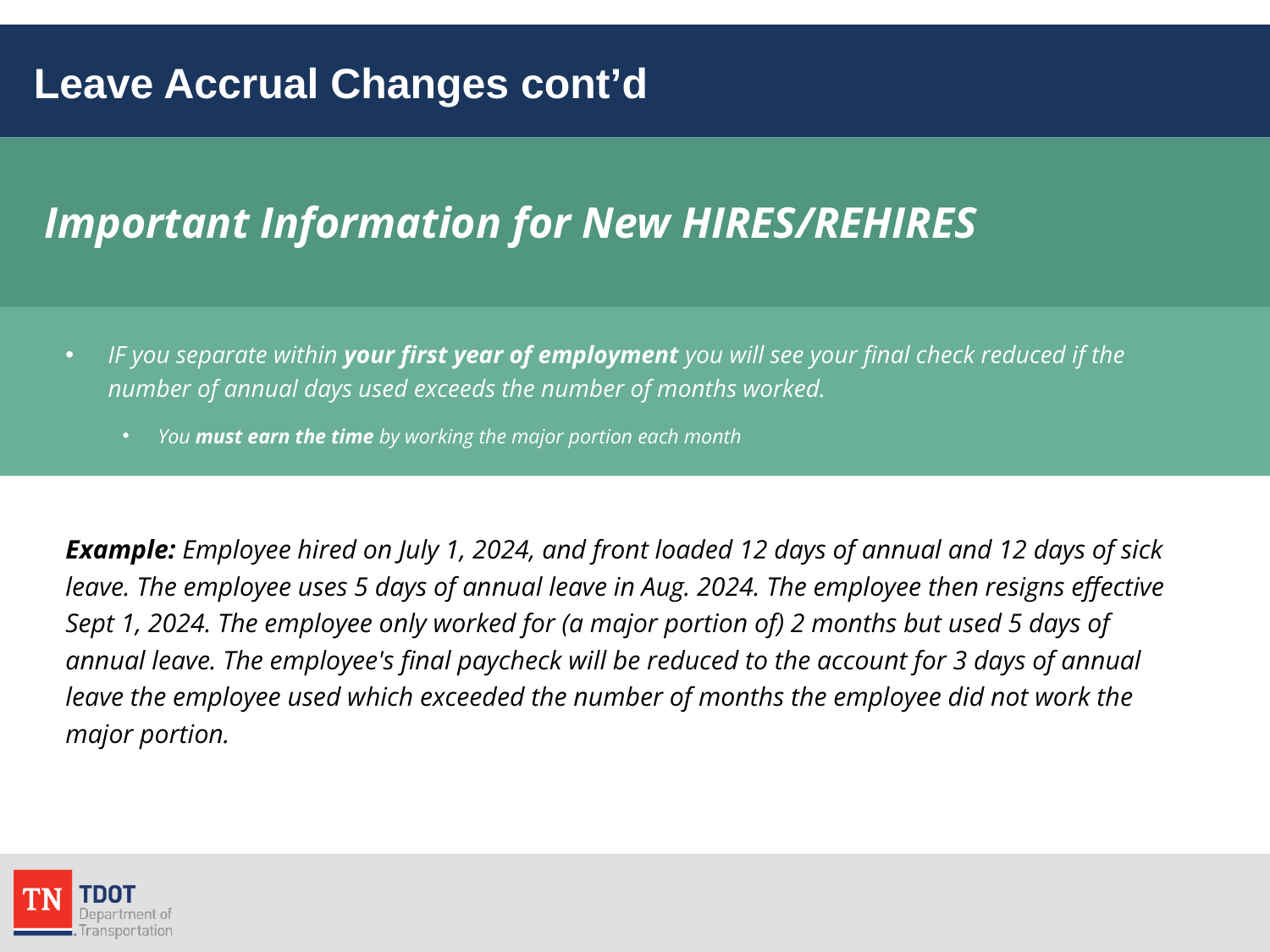

# Leave Accrual Changes cont’d

Important Information for New HIRES/REHIRES

IF you separate within your first year of employment you will see your final check reduced if the number of annual days used exceeds the number of months worked.

You must earn the time by working the major portion each month

Example: Employee hired on July 1, 2024, and front loaded 12 days of annual and 12 days of sick leave. The employee uses 5 days of annual leave in Aug. 2024. The employee then resigns effective Sept 1, 2024. The employee only worked for (a major portion of) 2 months but used 5 days of annual leave. The employee's final paycheck will be reduced to the account for 3 days of annual leave the employee used which exceeded the number of months the employee did not work the major portion.